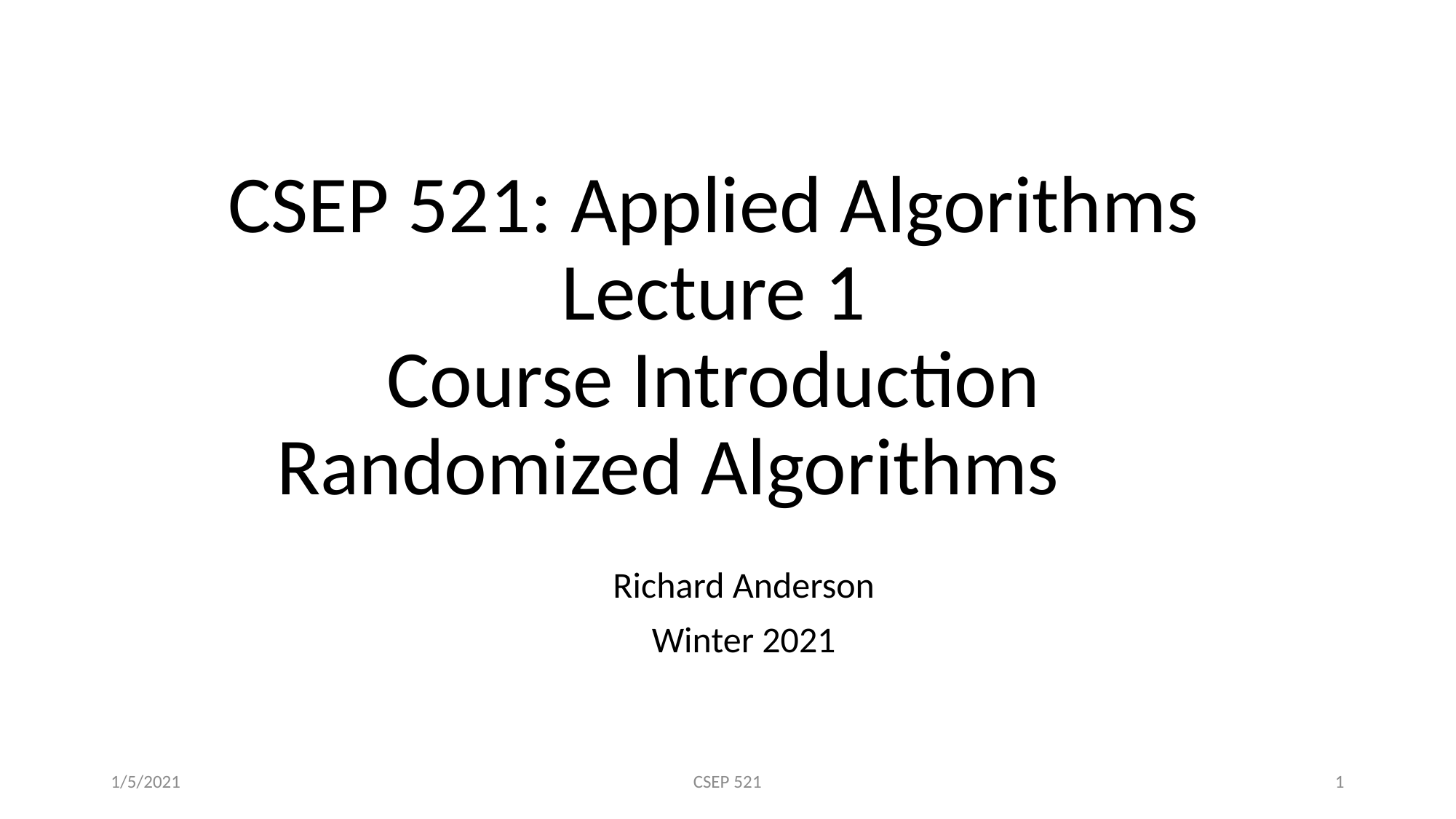

# CSEP 521: Applied Algorithms Lecture 1 Course Introduction Randomized Algorithms
Richard Anderson
Winter 2021
1/5/2021
CSEP 521
1